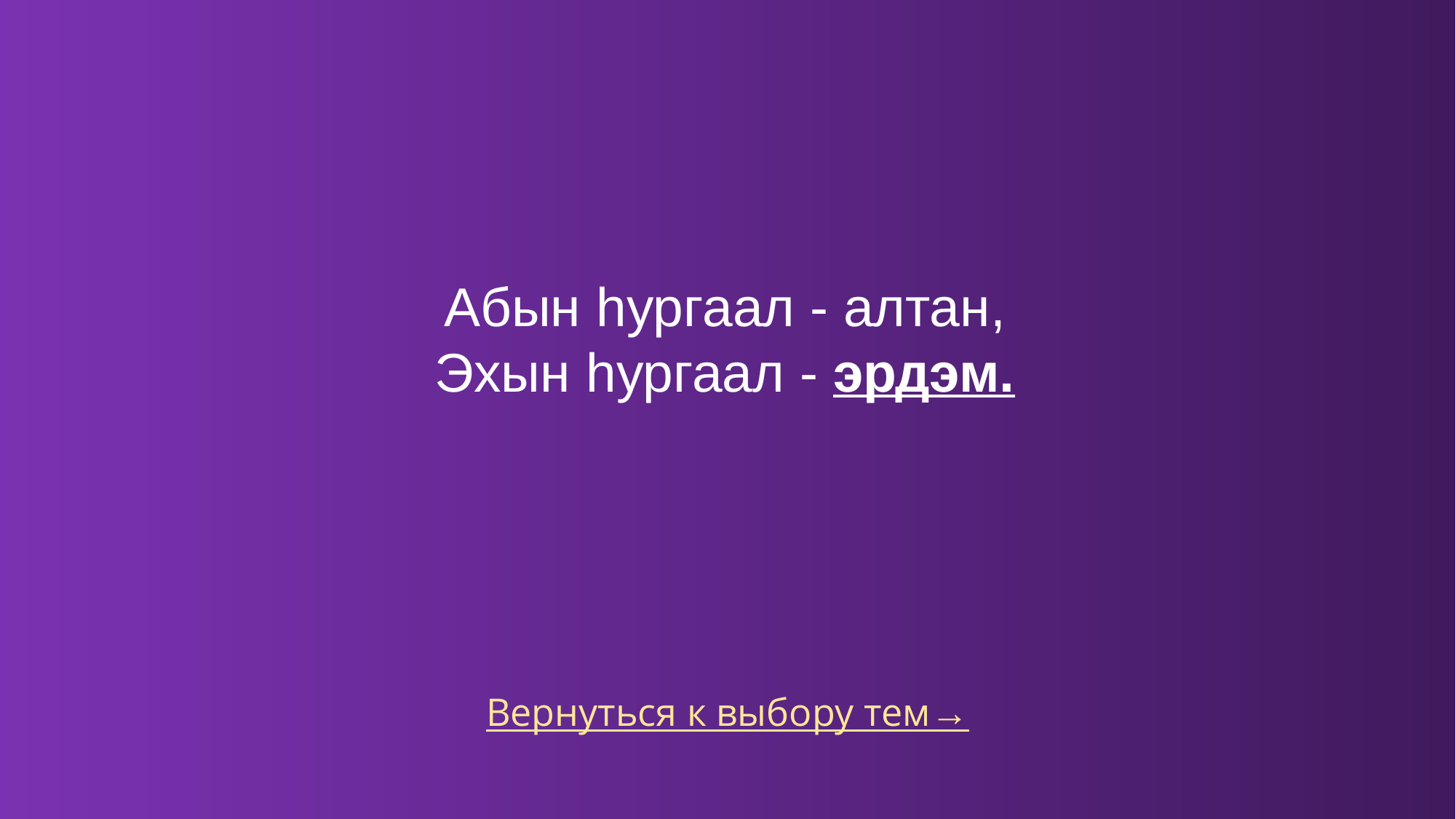

Абын hургаал - алтан,
Эхын hургаал - эрдэм.
Вернуться к выбору тем→